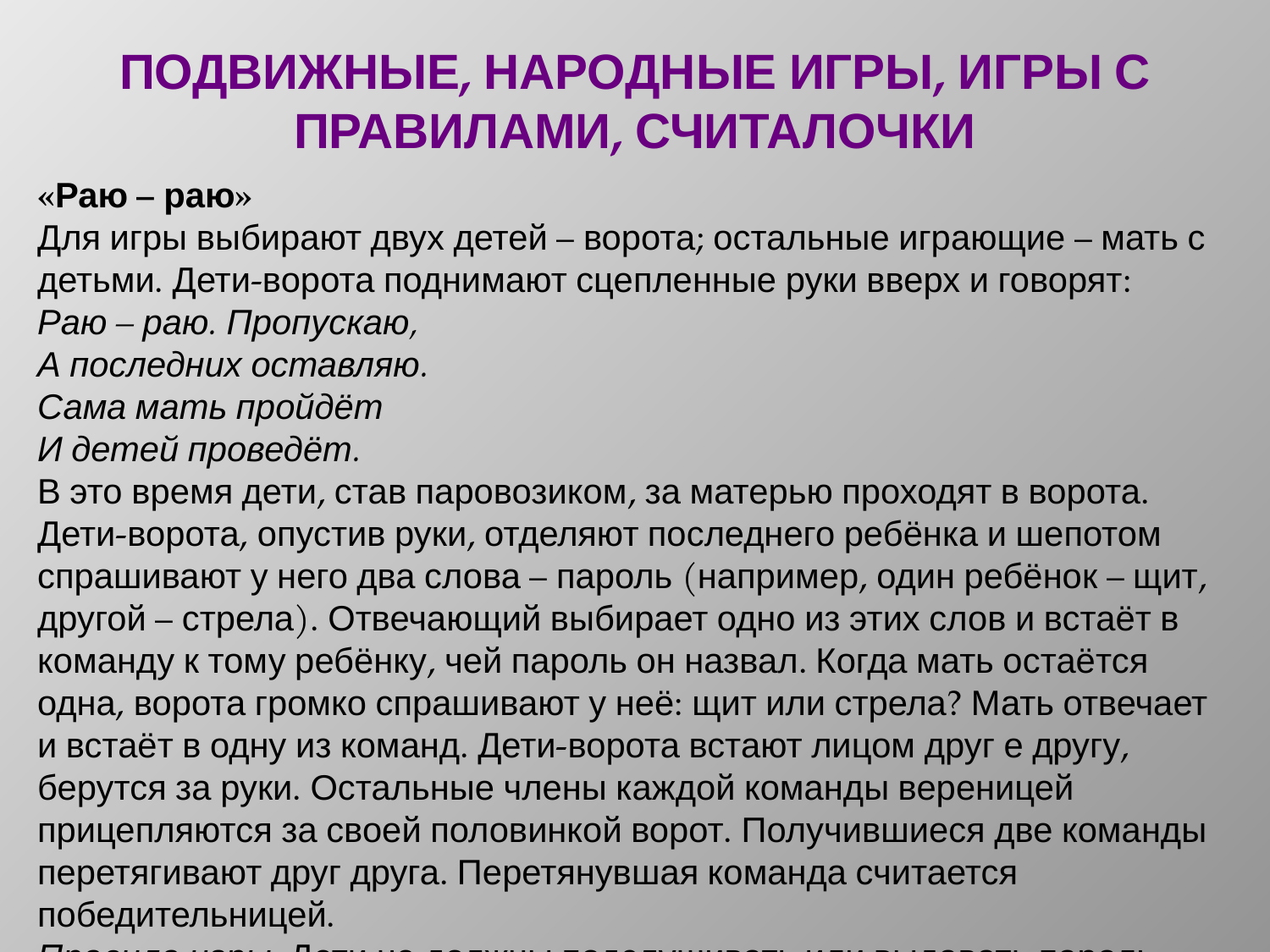

Подвижные, народные игры, игры с правилами, считалочки
«Раю – раю»
Для игры выбирают двух детей – ворота; остальные играющие – мать с детьми. Дети-ворота поднимают сцепленные руки вверх и говорят:
Раю – раю. Пропускаю,
А последних оставляю.
Сама мать пройдёт
И детей проведёт.
В это время дети, став паровозиком, за матерью проходят в ворота. Дети-ворота, опустив руки, отделяют последнего ребёнка и шепотом спрашивают у него два слова – пароль (например, один ребёнок – щит, другой – стрела). Отвечающий выбирает одно из этих слов и встаёт в команду к тому ребёнку, чей пароль он назвал. Когда мать остаётся одна, ворота громко спрашивают у неё: щит или стрела? Мать отвечает и встаёт в одну из команд. Дети-ворота встают лицом друг е другу, берутся за руки. Остальные члены каждой команды вереницей прицепляются за своей половинкой ворот. Получившиеся две команды перетягивают друг друга. Перетянувшая команда считается победительницей.
Правила игры: Дети не должны подслушивать или выдавать пароль.